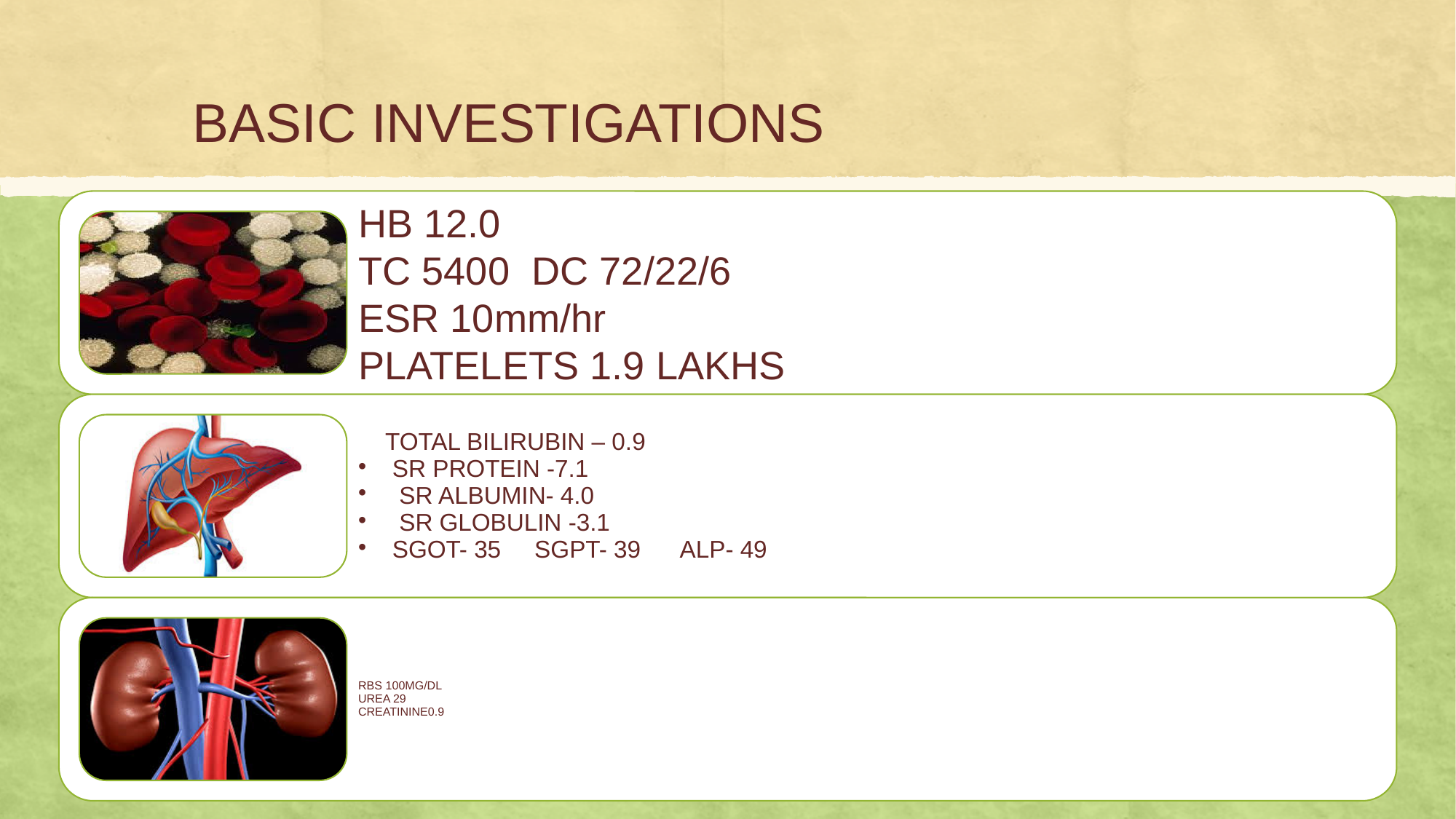

# BASIC INVESTIGATIONS
HB 12.0
TC 5400  DC 72/22/6
ESR 10mm/hr
PLATELETS 1.9 LAKHS
    TOTAL BILIRUBIN – 0.9
SR PROTEIN -7.1
UREA 29
CREATININE0.9
RBS 100MG/DL
 SR ALBUMIN- 4.0
 SR GLOBULIN -3.1